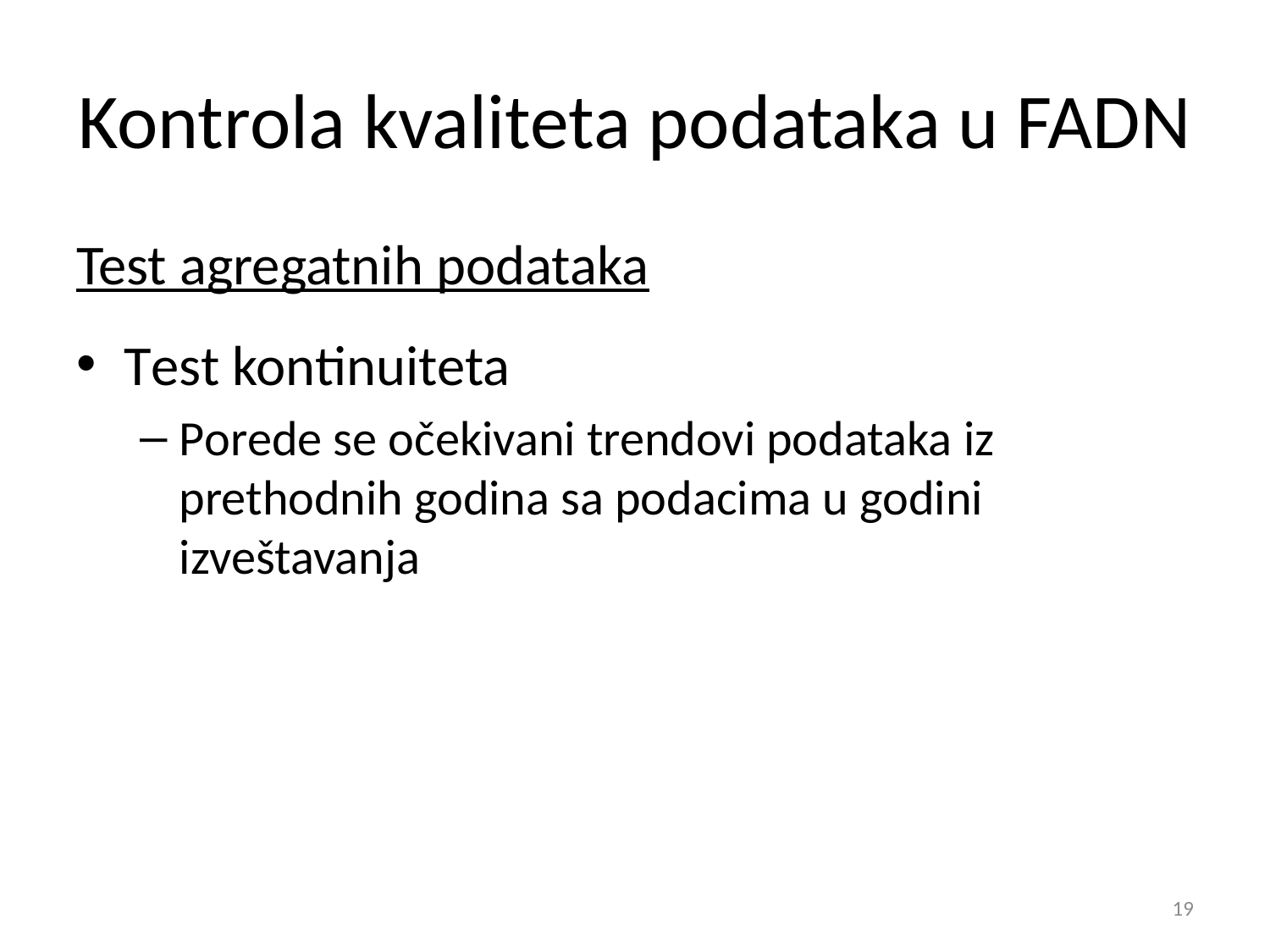

# Kontrola kvaliteta podataka u FADN
Test agregatnih podataka
Test kontinuiteta
Porede se očekivani trendovi podataka iz prethodnih godina sa podacima u godini izveštavanja

19